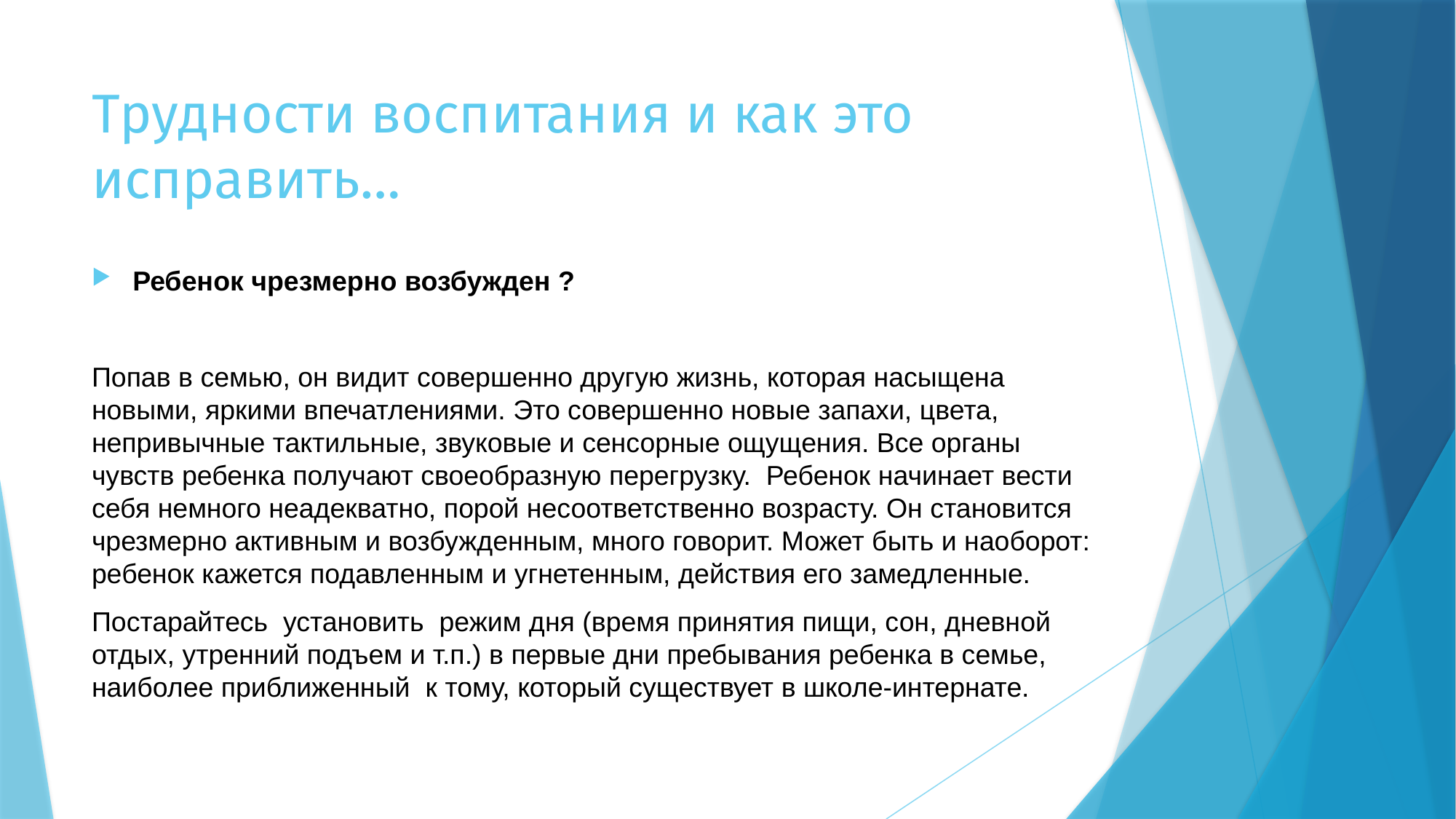

# Трудности воспитания и как это исправить…
Ребенок чрезмерно возбужден ?

Попав в семью, он видит совершенно другую жизнь, которая насыщена  новыми, яркими впечатлениями. Это совершенно новые запахи, цвета, непривычные тактильные, звуковые и сенсорные ощущения. Все органы  чувств ребенка получают своеобразную перегрузку.  Ребенок начинает вести себя немного неадекватно, порой несоответственно возрасту. Он становится чрезмерно активным и возбужденным, много говорит. Может быть и наоборот: ребенок кажется подавленным и угнетенным, действия его замедленные.
Постарайтесь  установить  режим дня (время принятия пищи, сон, дневной отдых, утренний подъем и т.п.) в первые дни пребывания ребенка в семье, наиболее приближенный  к тому, который существует в школе-интернате.